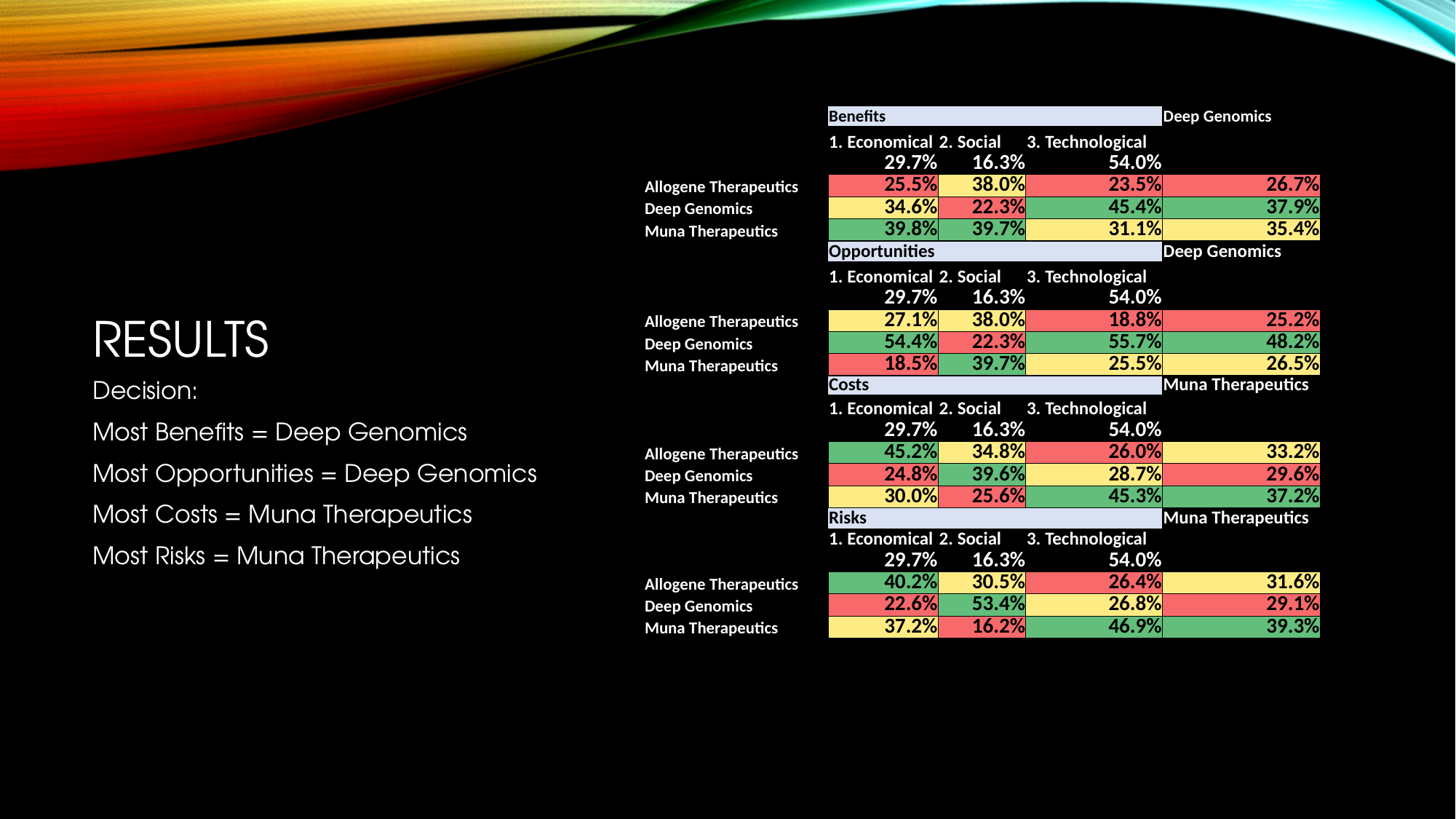

|  | Benefits |  |  | Deep Genomics |
| --- | --- | --- | --- | --- |
|  | 1. Economical | 2. Social | 3. Technological |  |
|  | 29.7% | 16.3% | 54.0% |  |
| Allogene Therapeutics | 25.5% | 38.0% | 23.5% | 26.7% |
| Deep Genomics | 34.6% | 22.3% | 45.4% | 37.9% |
| Muna Therapeutics | 39.8% | 39.7% | 31.1% | 35.4% |
|  | Opportunities |  |  | Deep Genomics |
|  | 1. Economical | 2. Social | 3. Technological |  |
|  | 29.7% | 16.3% | 54.0% |  |
| Allogene Therapeutics | 27.1% | 38.0% | 18.8% | 25.2% |
| Deep Genomics | 54.4% | 22.3% | 55.7% | 48.2% |
| Muna Therapeutics | 18.5% | 39.7% | 25.5% | 26.5% |
|  | Costs |  |  | Muna Therapeutics |
|  | 1. Economical | 2. Social | 3. Technological |  |
|  | 29.7% | 16.3% | 54.0% |  |
| Allogene Therapeutics | 45.2% | 34.8% | 26.0% | 33.2% |
| Deep Genomics | 24.8% | 39.6% | 28.7% | 29.6% |
| Muna Therapeutics | 30.0% | 25.6% | 45.3% | 37.2% |
|  | Risks |  |  | Muna Therapeutics |
|  | 1. Economical | 2. Social | 3. Technological |  |
|  | 29.7% | 16.3% | 54.0% |  |
| Allogene Therapeutics | 40.2% | 30.5% | 26.4% | 31.6% |
| Deep Genomics | 22.6% | 53.4% | 26.8% | 29.1% |
| Muna Therapeutics | 37.2% | 16.2% | 46.9% | 39.3% |
# results
Decision:
Most Benefits = Deep Genomics
Most Opportunities = Deep Genomics
Most Costs = Muna Therapeutics
Most Risks = Muna Therapeutics